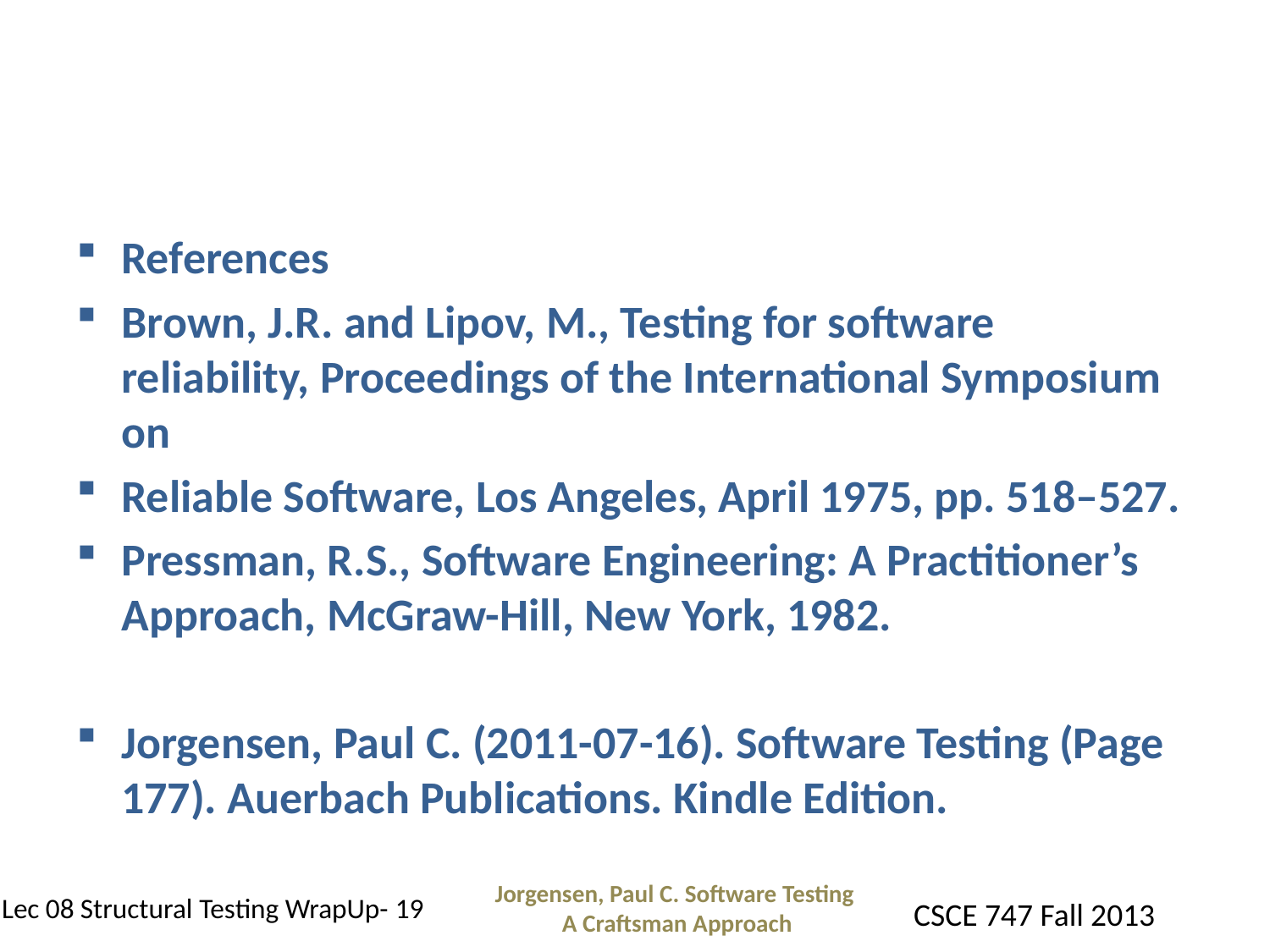

#
References
Brown, J.R. and Lipov, M., Testing for software reliability, Proceedings of the International Symposium on
Reliable Software, Los Angeles, April 1975, pp. 518–527.
Pressman, R.S., Software Engineering: A Practitioner’s Approach, McGraw-Hill, New York, 1982.

Jorgensen, Paul C. (2011-07-16). Software Testing (Page 177). Auerbach Publications. Kindle Edition.
Jorgensen, Paul C. Software Testing
A Craftsman Approach